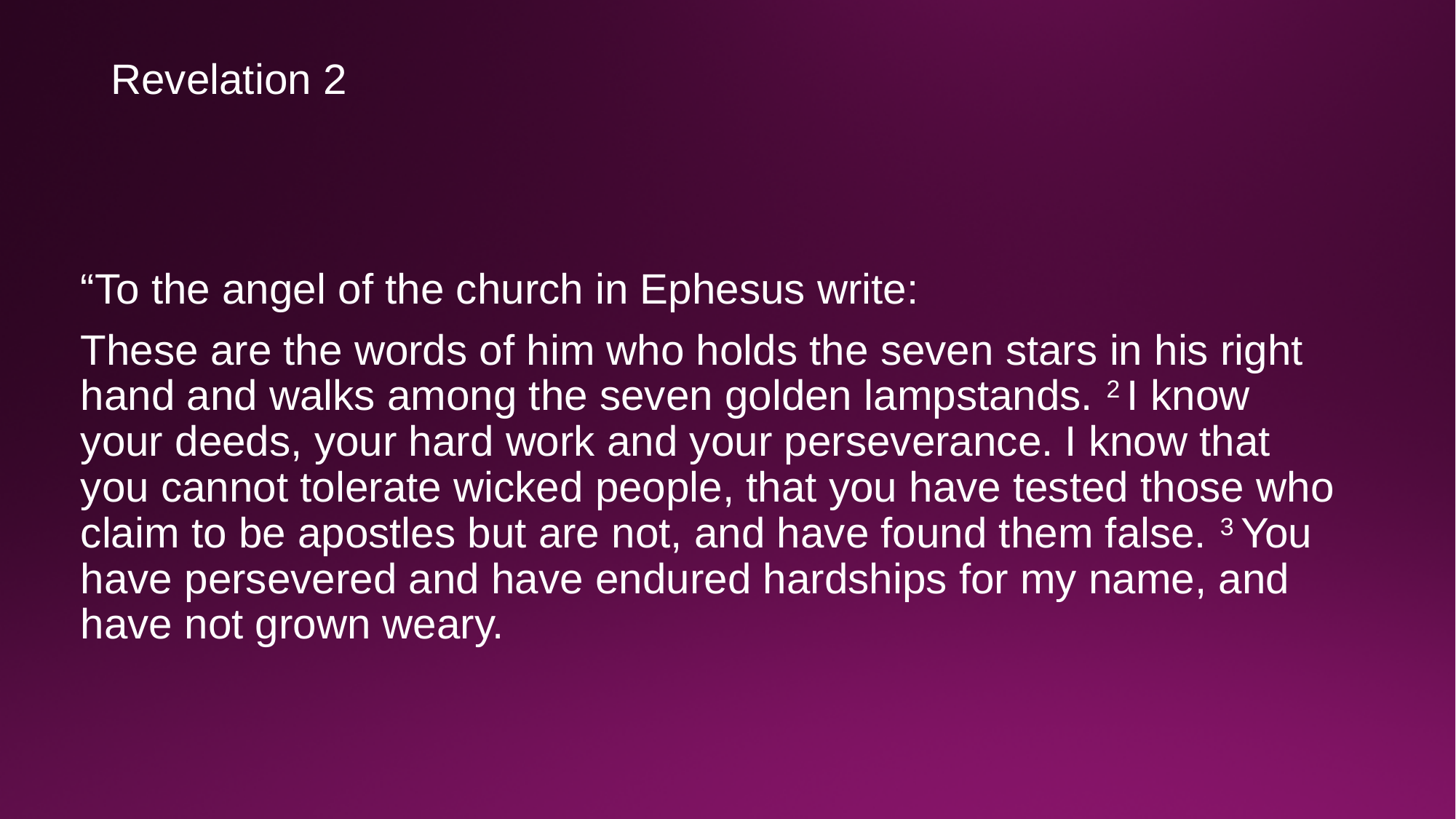

# Revelation 2
“To the angel of the church in Ephesus write:
These are the words of him who holds the seven stars in his right hand and walks among the seven golden lampstands. 2 I know your deeds, your hard work and your perseverance. I know that you cannot tolerate wicked people, that you have tested those who claim to be apostles but are not, and have found them false. 3 You have persevered and have endured hardships for my name, and have not grown weary.